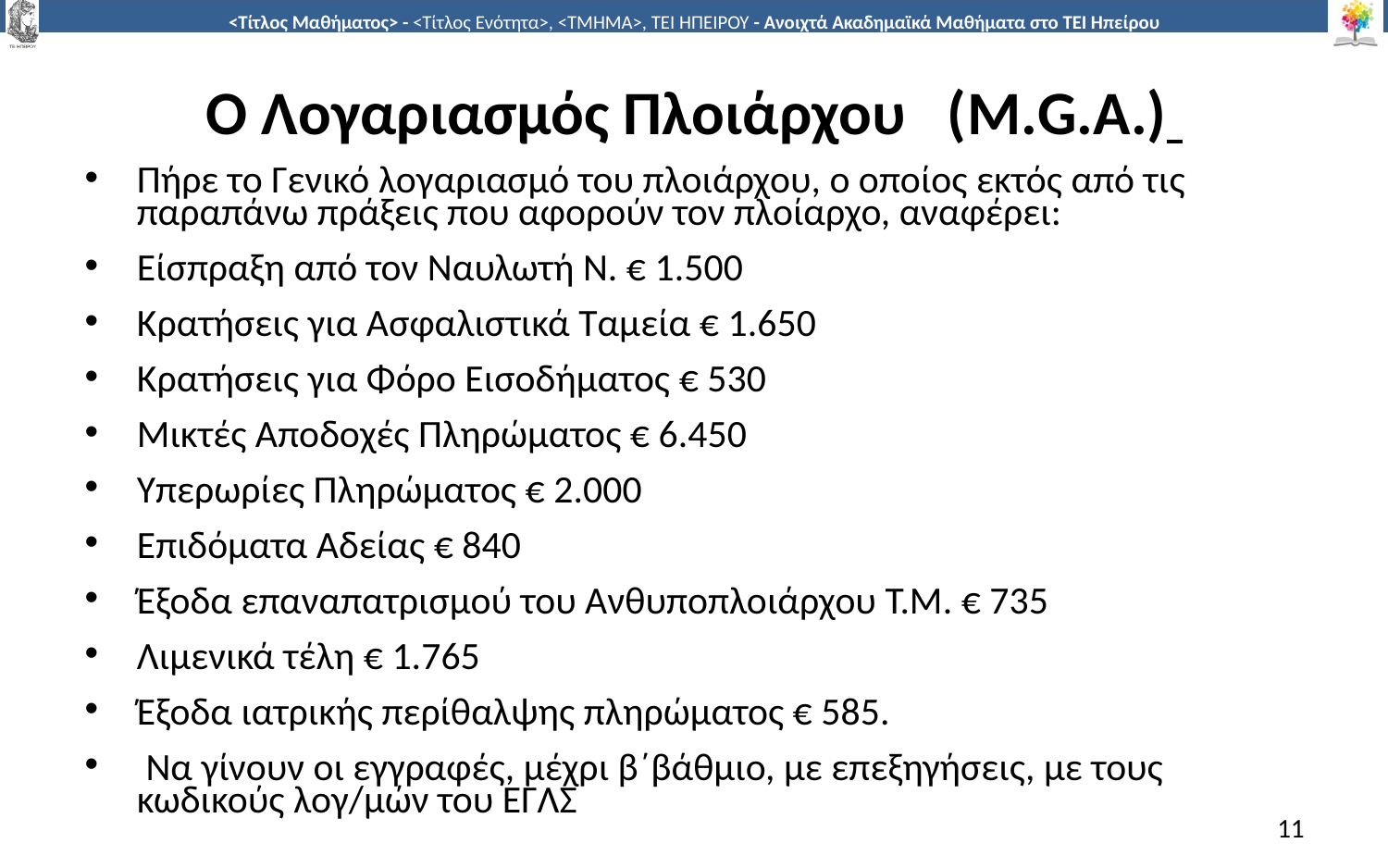

# O Λογαριασμός Πλοιάρχου   (M.G.A.)
Πήρε το Γενικό λογαριασμό του πλοιάρχου, ο οποίος εκτός από τις παραπάνω πράξεις που αφορούν τον πλοίαρχο, αναφέρει:
Είσπραξη από τον Ναυλωτή Ν. € 1.500
Κρατήσεις για Ασφαλιστικά Ταμεία € 1.650
Κρατήσεις για Φόρο Εισοδήματος € 530
Μικτές Αποδοχές Πληρώματος € 6.450
Υπερωρίες Πληρώματος € 2.000
Επιδόματα Αδείας € 840
Έξοδα επαναπατρισμού του Ανθυποπλοιάρχου Τ.Μ. € 735
Λιμενικά τέλη € 1.765
Έξοδα ιατρικής περίθαλψης πληρώματος € 585.
 Να γίνουν οι εγγραφές, μέχρι β΄βάθμιο, με επεξηγήσεις, με τους κωδικούς λογ/μών του ΕΓΛΣ

11